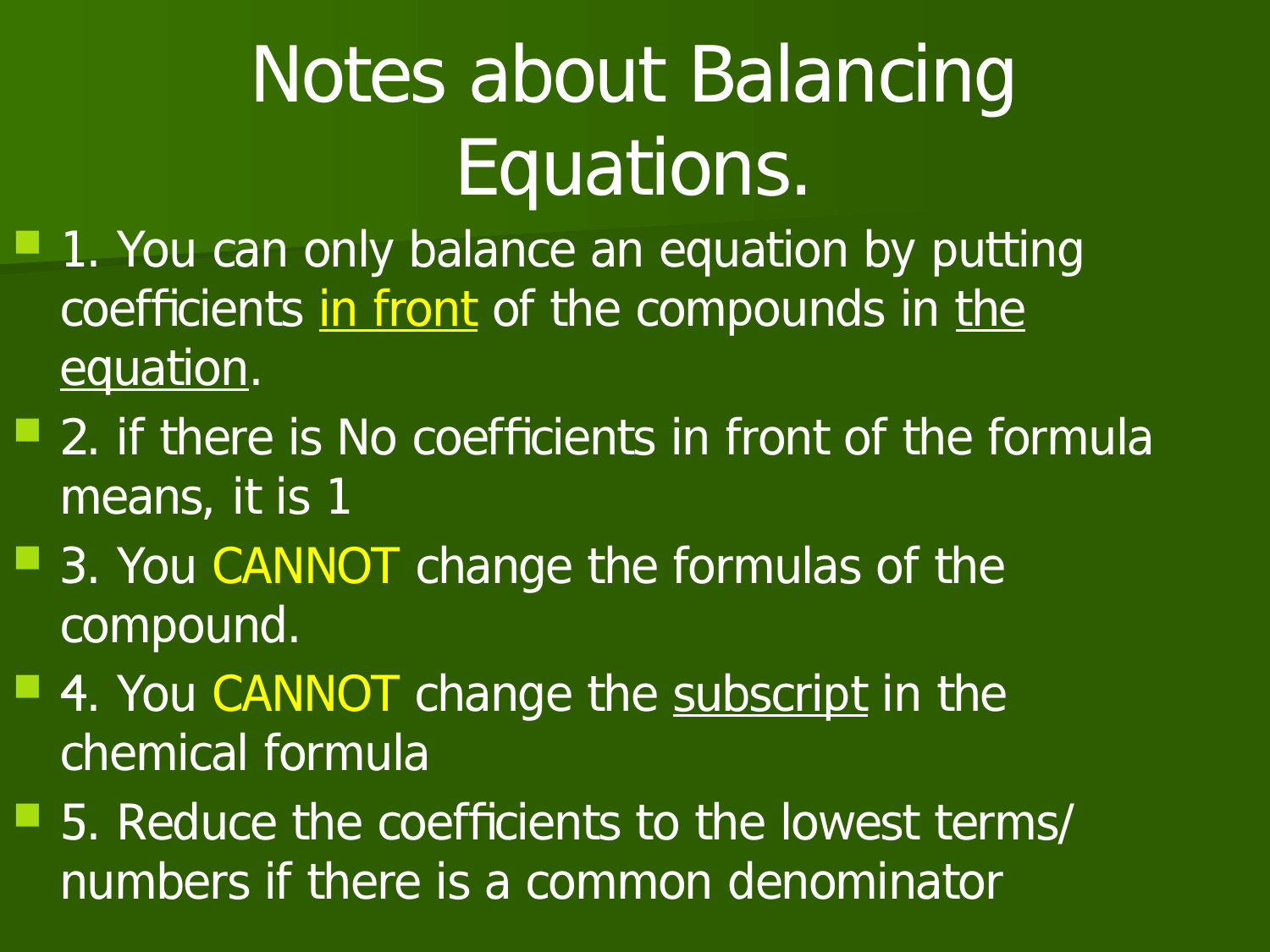

# Notes about Balancing Equations.
1. You can only balance an equation by putting coefficients in front of the compounds in the equation.
2. if there is No coefficients in front of the formula means, it is 1
3. You CANNOT change the formulas of the compound.
4. You CANNOT change the subscript in the chemical formula
5. Reduce the coefficients to the lowest terms/ numbers if there is a common denominator